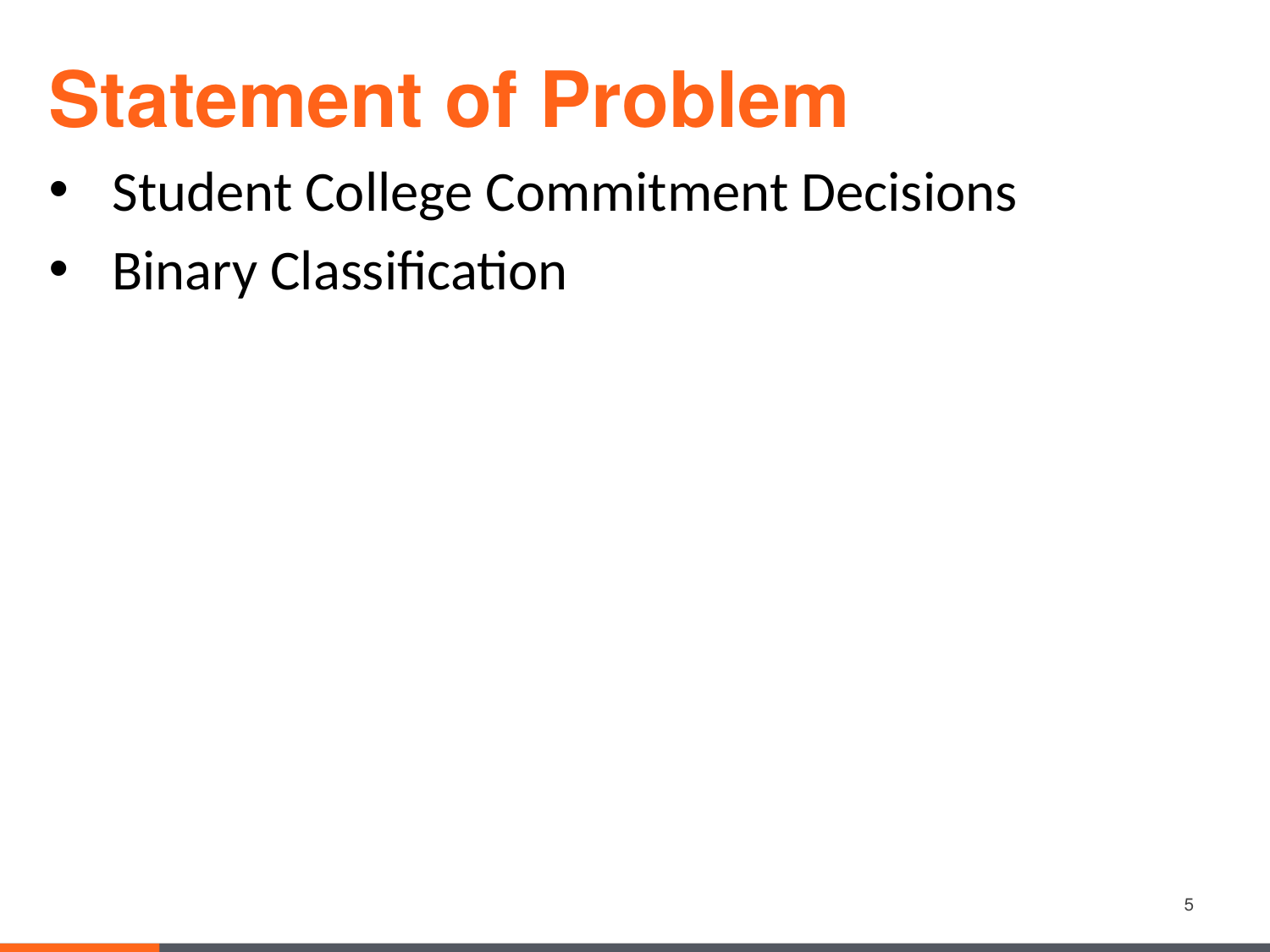

Statement of Problem
Student College Commitment Decisions
Binary Classification

5